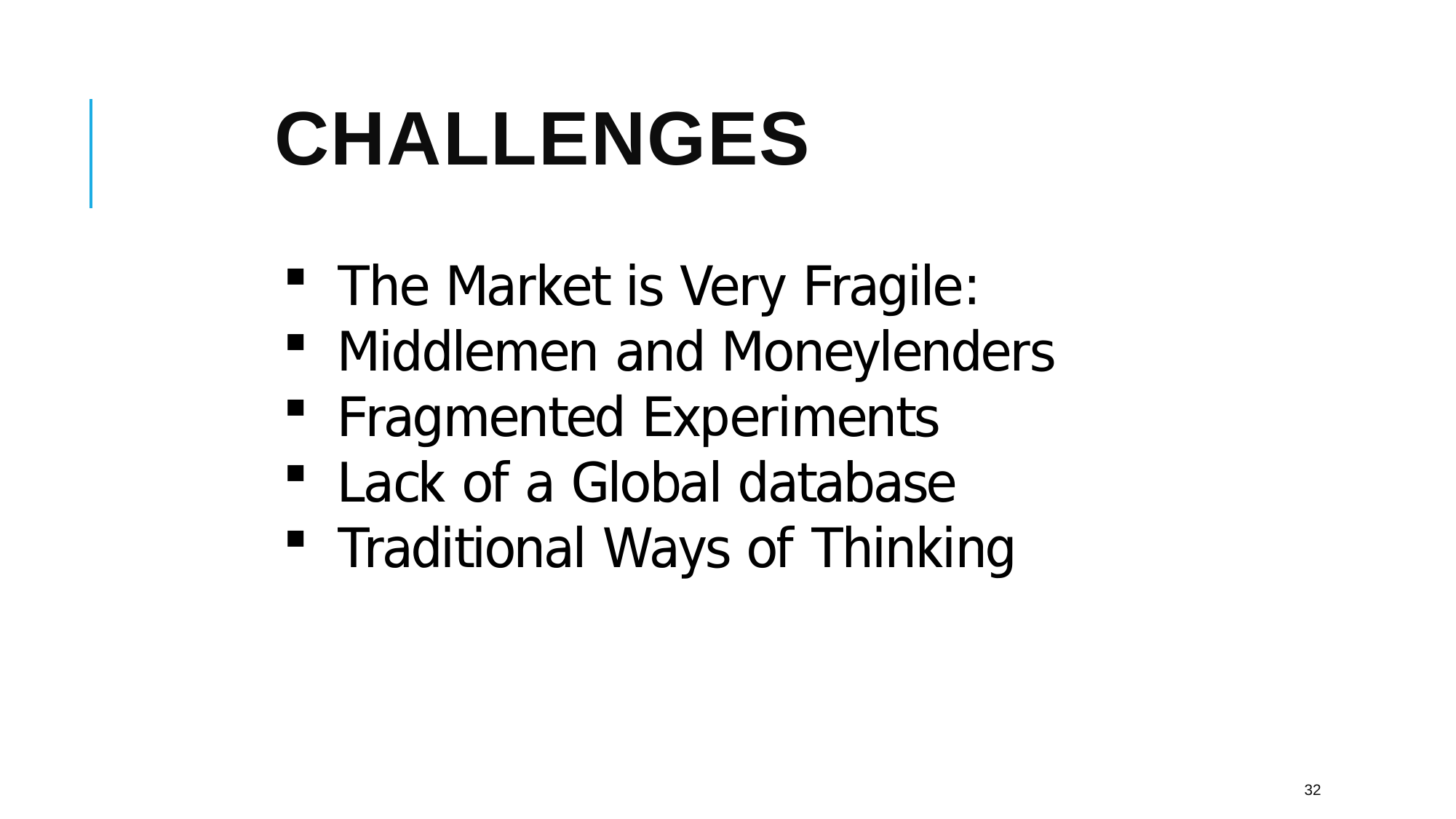

# Challenges
The Market is Very Fragile:
Middlemen and Moneylenders
Fragmented Experiments
Lack of a Global database
Traditional Ways of Thinking

32